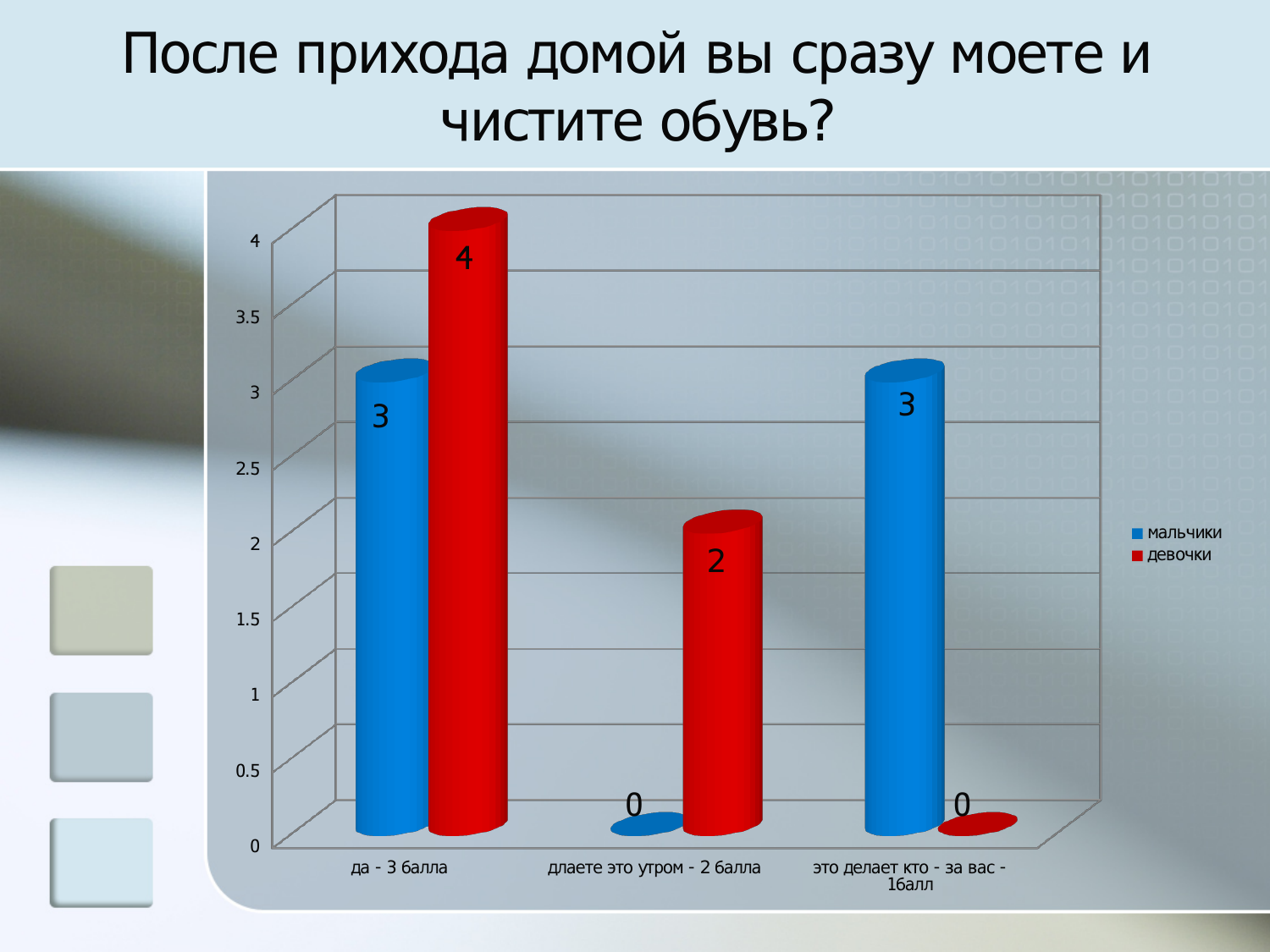

# После прихода домой вы сразу моете и чистите обувь?

[unsupported chart]